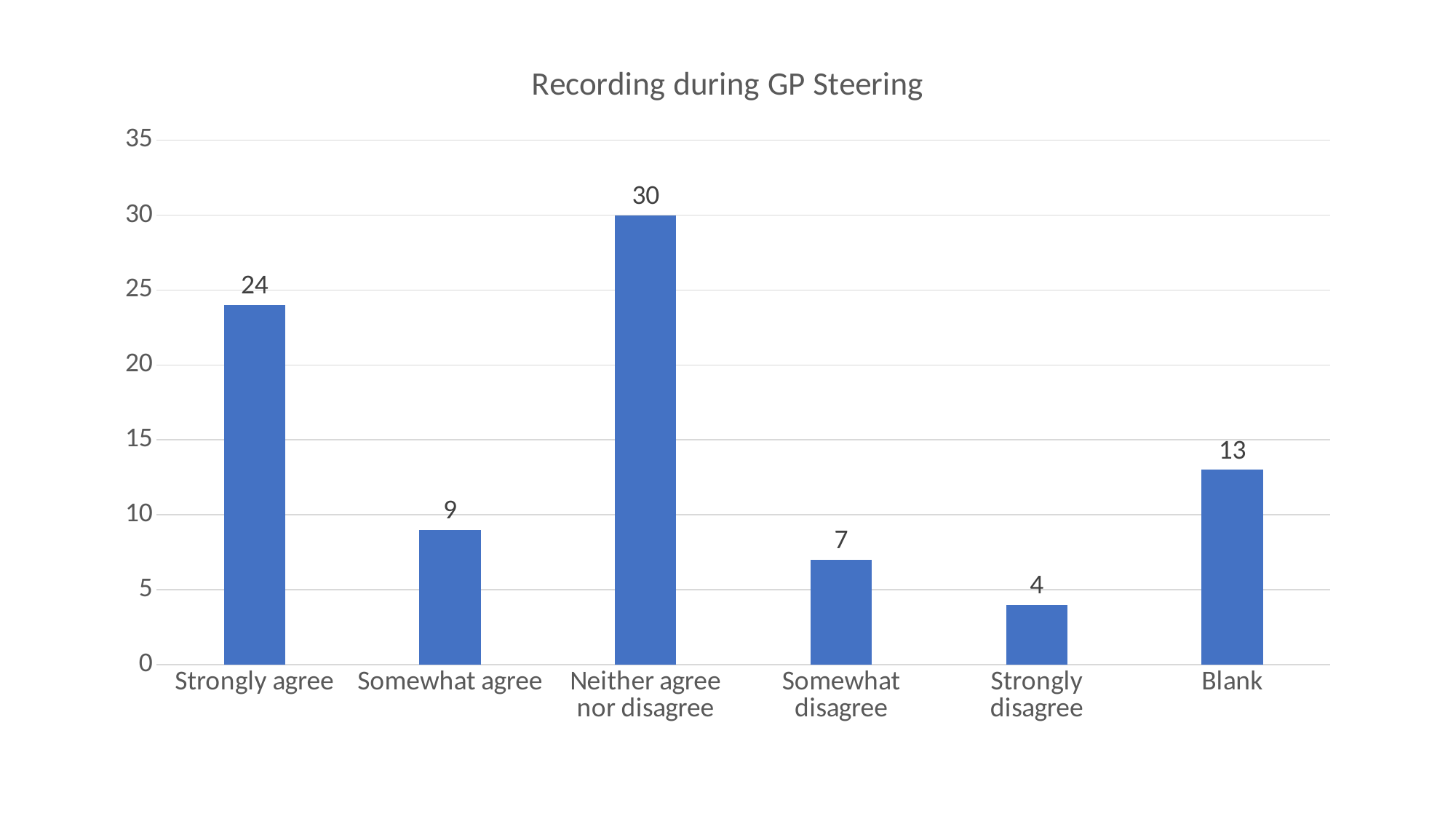

### Chart:

| Category | Recording during GP Steering |
|---|---|
| Strongly agree | 24.0 |
| Somewhat agree | 9.0 |
| Neither agree nor disagree | 30.0 |
| Somewhat disagree | 7.0 |
| Strongly disagree | 4.0 |
| Blank | 13.0 |